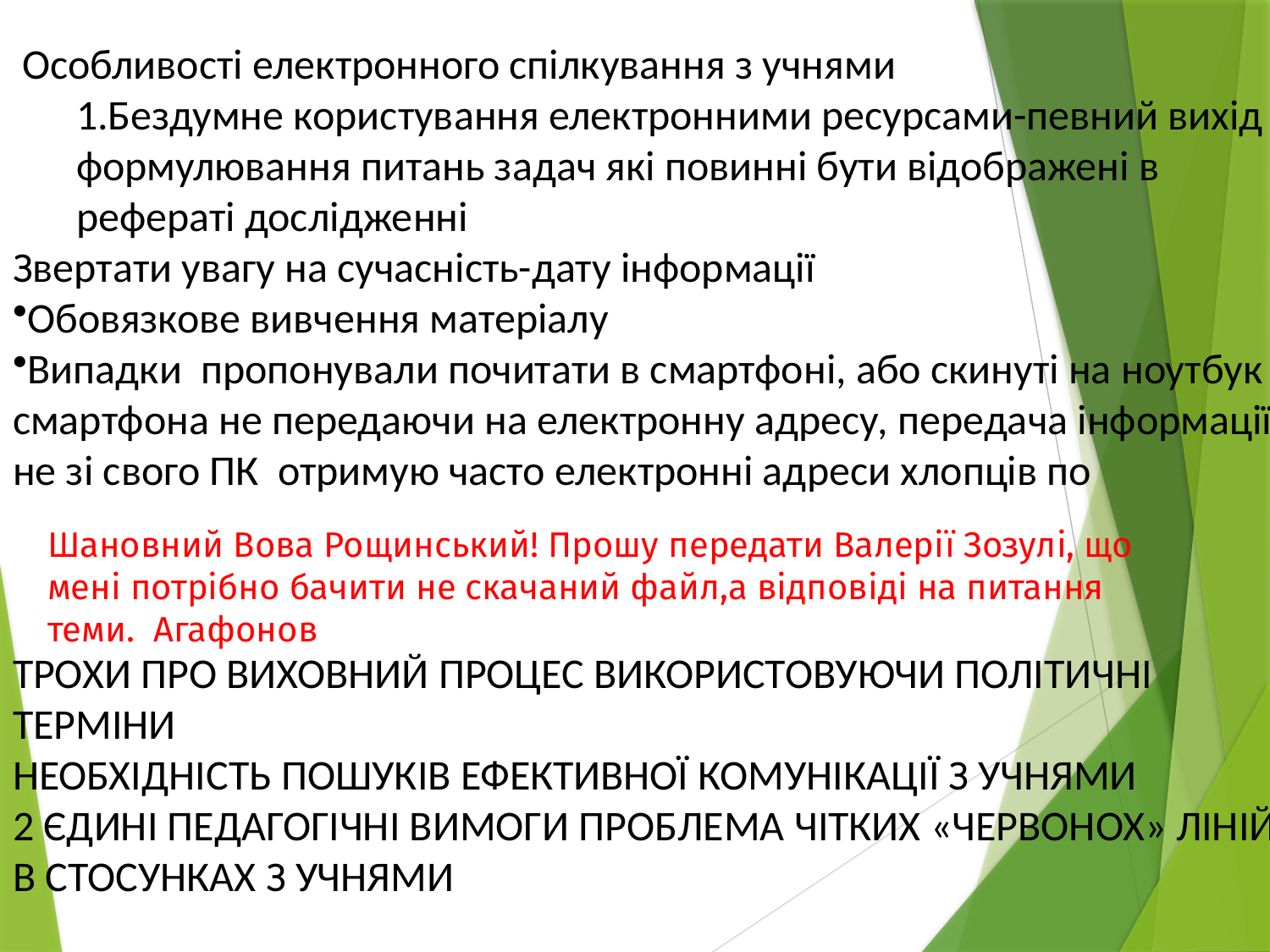

Особливості електронного спілкування з учнями
Бездумне користування електронними ресурсами-певний вихід формулювання питань задач які повинні бути відображені в рефераті дослідженні
Звертати увагу на сучасність-дату інформації
Обовязкове вивчення матеріалу
Випадки  пропонували почитати в смартфоні, або скинуті на ноутбук зі смартфона не передаючи на електронну адресу, передача інформації не зі свого ПК  отримую часто електронні адреси хлопців по

ТРОХИ ПРО ВИХОВНИЙ ПРОЦЕС ВИКОРИСТОВУЮЧИ ПОЛІТИЧНІ
ТЕРМІНИ
НЕОБХІДНІСТЬ ПОШУКІВ ЕФЕКТИВНОЇ КОМУНІКАЦІЇ З УЧНЯМИ
2 ЄДИНІ ПЕДАГОГІЧНІ ВИМОГИ ПРОБЛЕМА ЧІТКИХ «ЧЕРВОНОХ» ЛІНІЙ В СТОСУНКАХ З УЧНЯМИ

Шановний Вова Рощинський! Прошу передати Валерії Зозулі, що мені потрібно бачити не скачаний файл,а відповіді на питання теми.  Агафонов